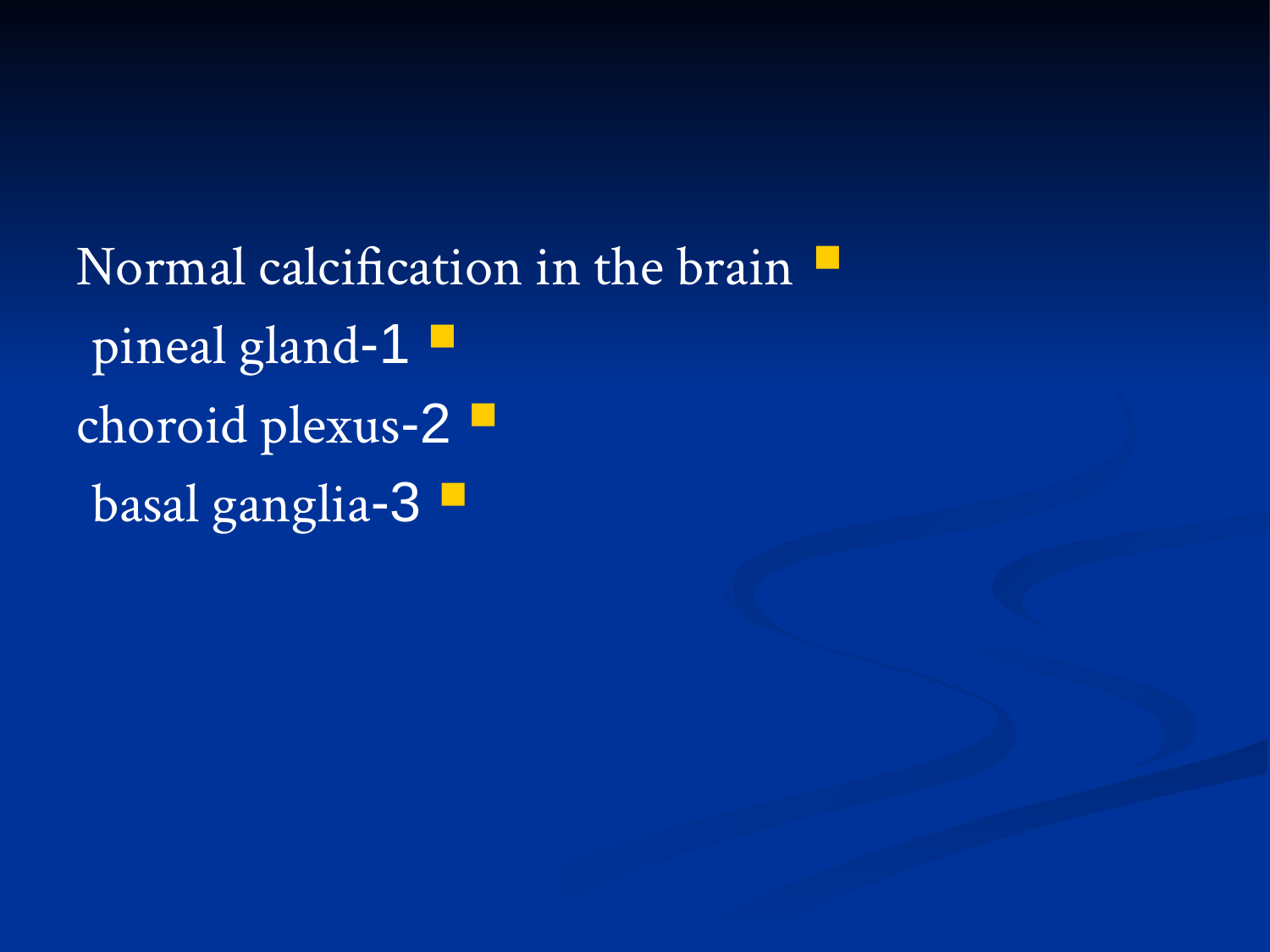

#
Normal calcification in the brain
1-pineal gland
2-choroid plexus
3-basal ganglia